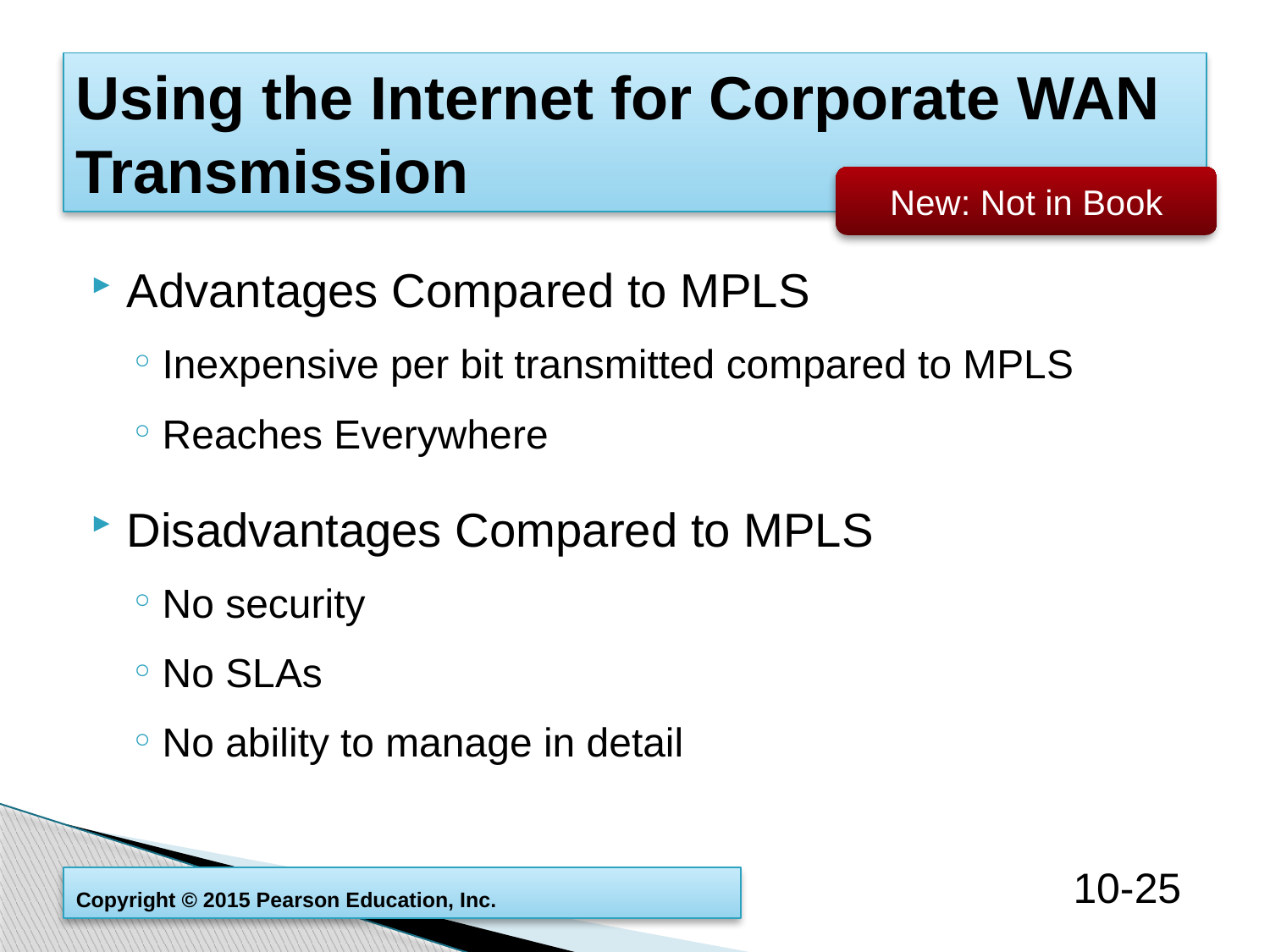

# Using the Internet for Corporate WAN Transmission
New: Not in Book
Advantages Compared to MPLS
Inexpensive per bit transmitted compared to MPLS
Reaches Everywhere
Disadvantages Compared to MPLS
No security
No SLAs
No ability to manage in detail
Copyright © 2015 Pearson Education, Inc.
10-25